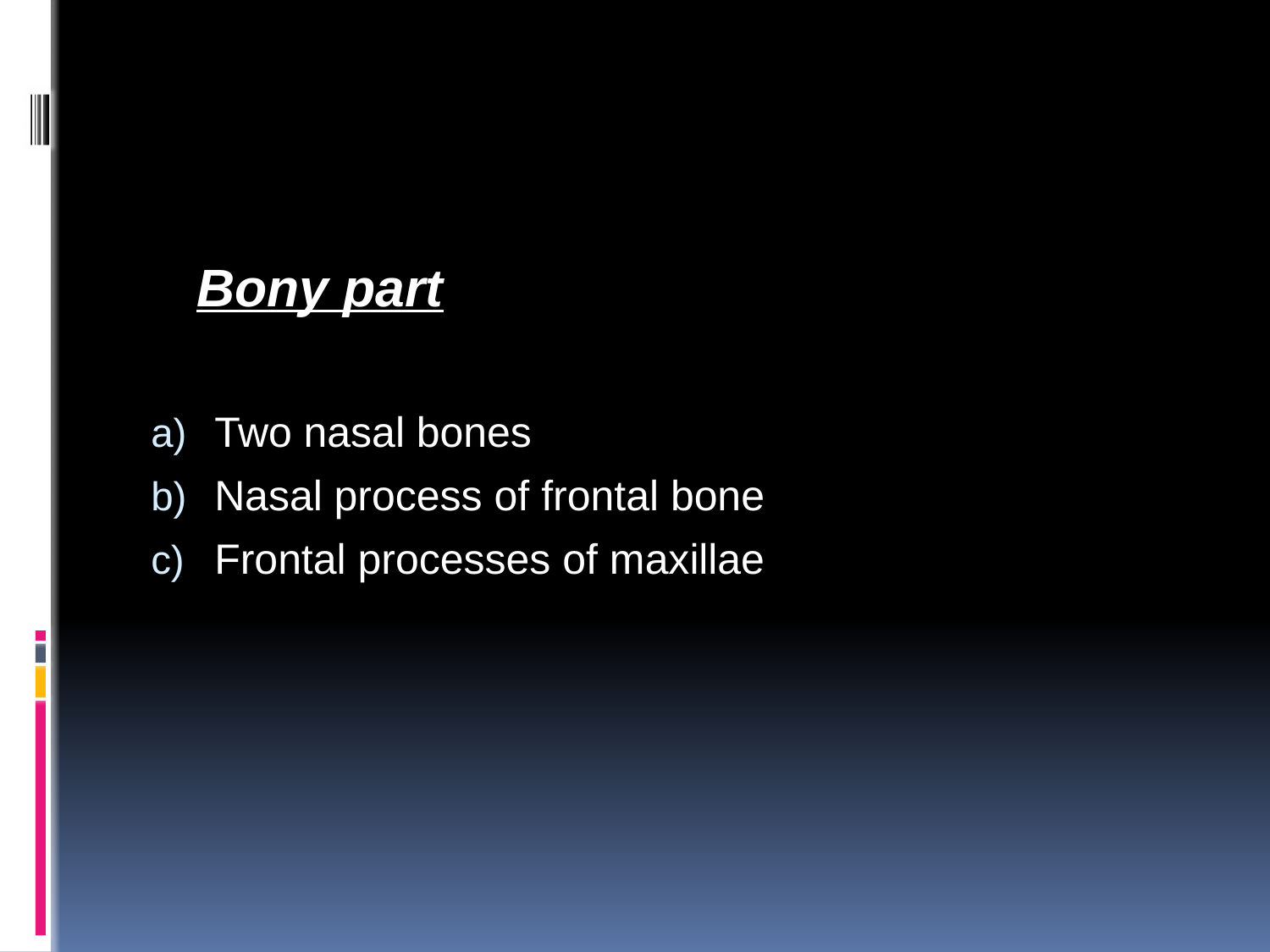

#
	Bony part

Two nasal bones
Nasal process of frontal bone
Frontal processes of maxillae